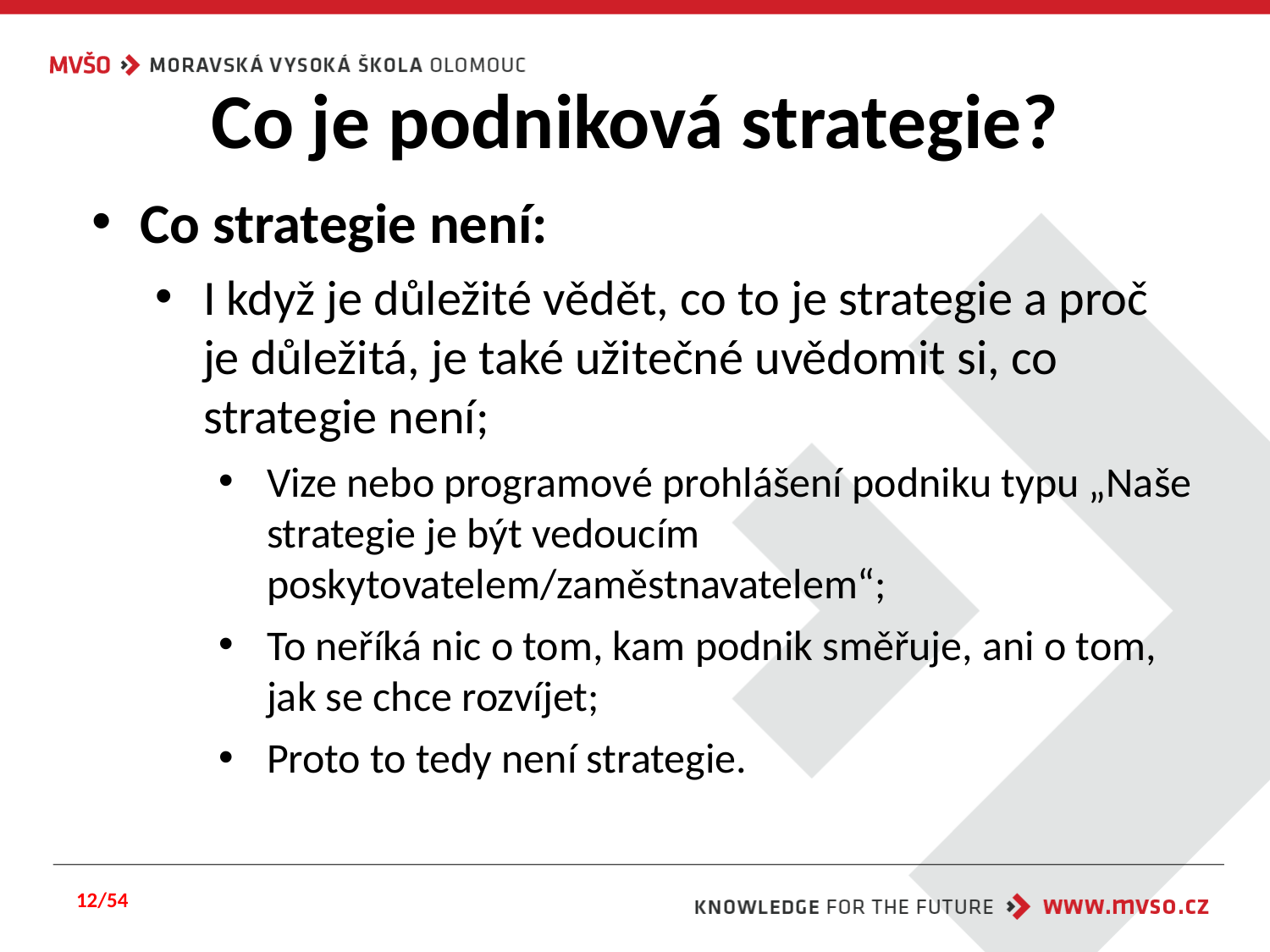

# Co je podniková strategie?
Co strategie není:
I když je důležité vědět, co to je strategie a proč je důležitá, je také užitečné uvědomit si, co strategie není;
Vize nebo programové prohlášení podniku typu „Naše strategie je být vedoucím poskytovatelem/zaměstnavatelem“;
To neříká nic o tom, kam podnik směřuje, ani o tom, jak se chce rozvíjet;
Proto to tedy není strategie.

12/54